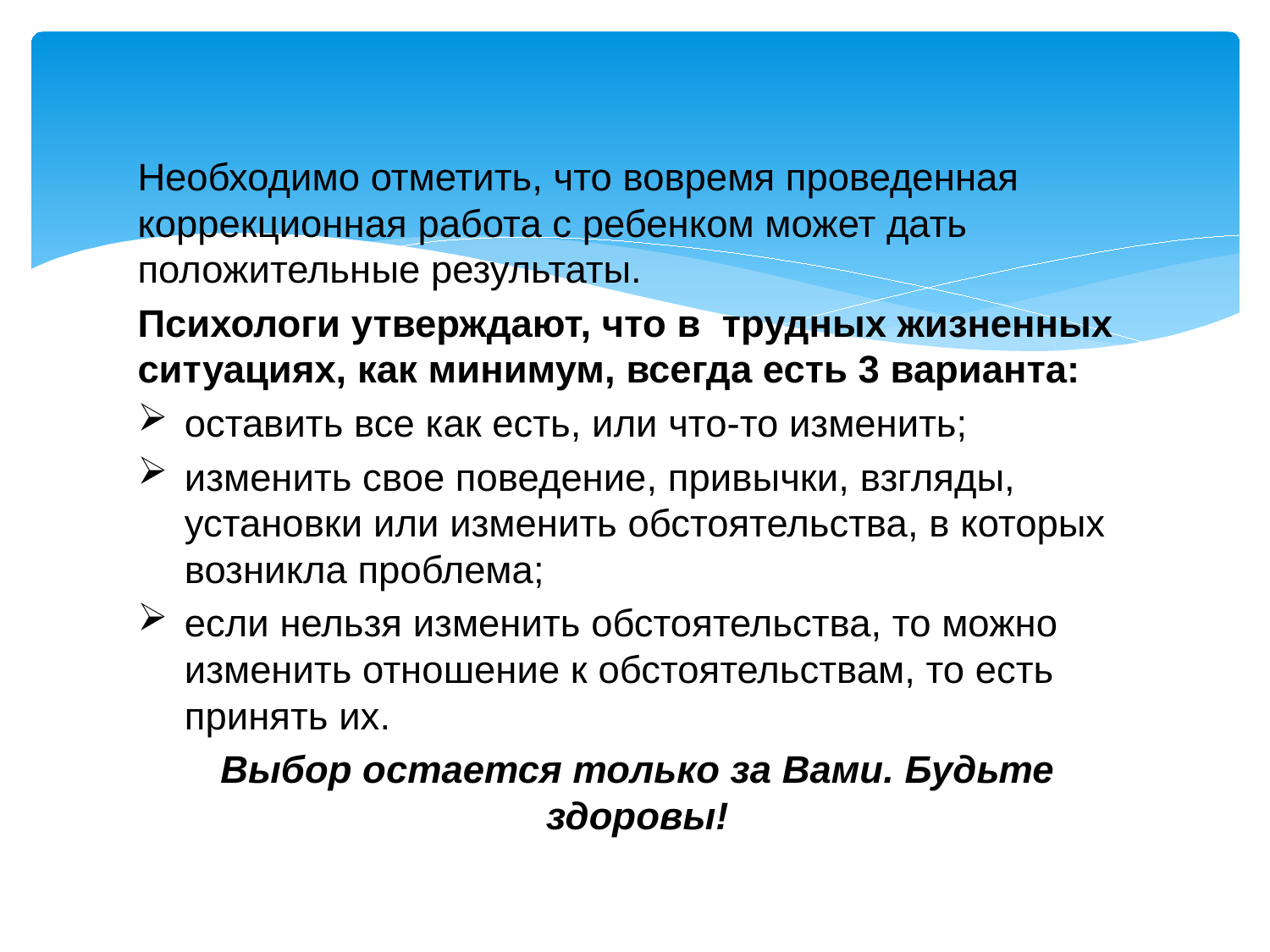

#
Необходимо отметить, что вовремя проведенная коррекционная работа с ребенком может дать положительные результаты.
Психологи утверждают, что в  трудных жизненных ситуациях, как минимум, всегда есть 3 варианта:
оставить все как есть, или что-то изменить;
изменить свое поведение, привычки, взгляды, установки или изменить обстоятельства, в которых возникла проблема;
если нельзя изменить обстоятельства, то можно изменить отношение к обстоятельствам, то есть принять их.
Выбор остается только за Вами. Будьте здоровы!